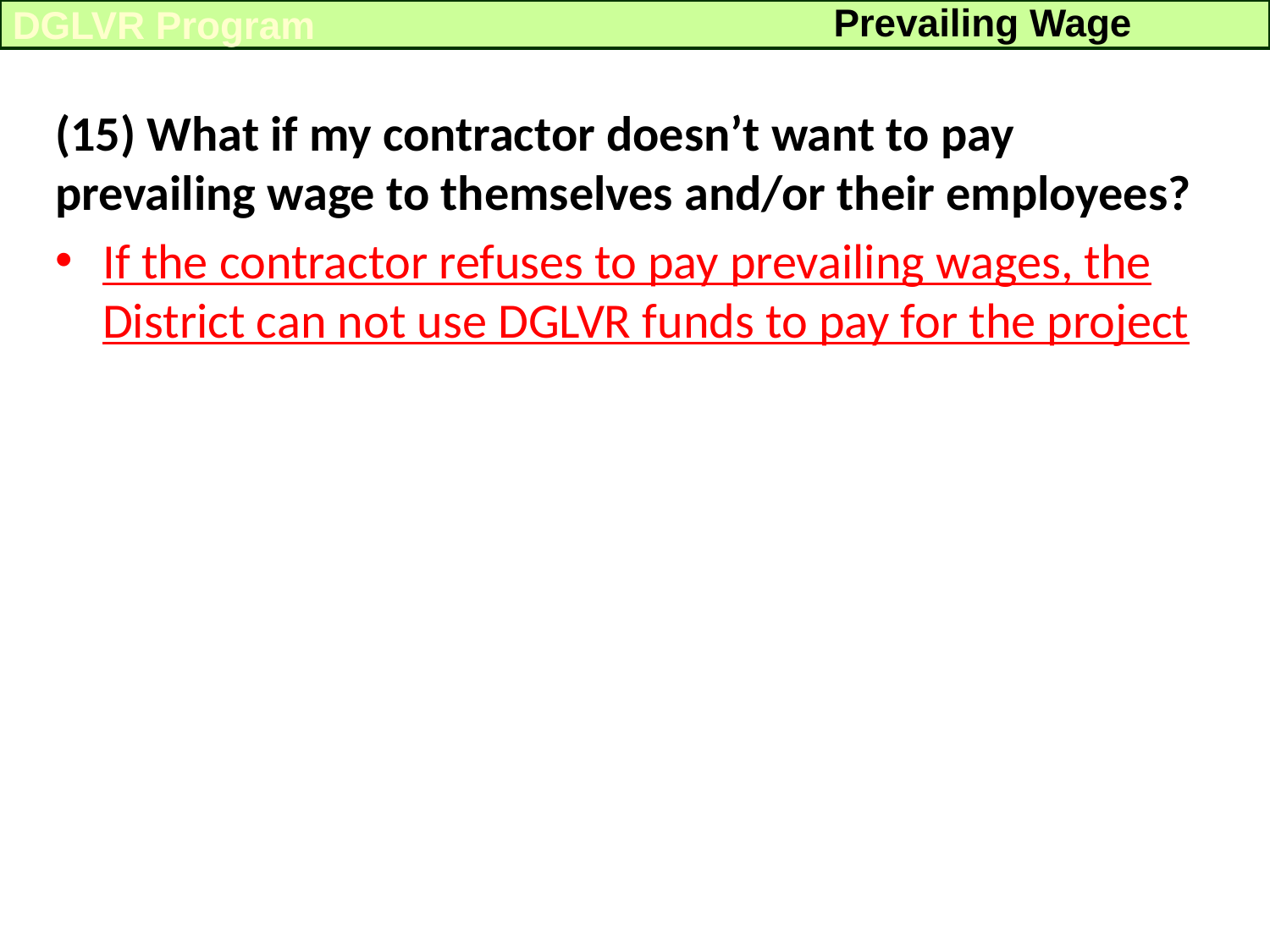

Prevailing Wage
DGLVR Program

(15) What if my contractor doesn’t want to pay prevailing wage to themselves and/or their employees?
If the contractor refuses to pay prevailing wages, the District can not use DGLVR funds to pay for the project